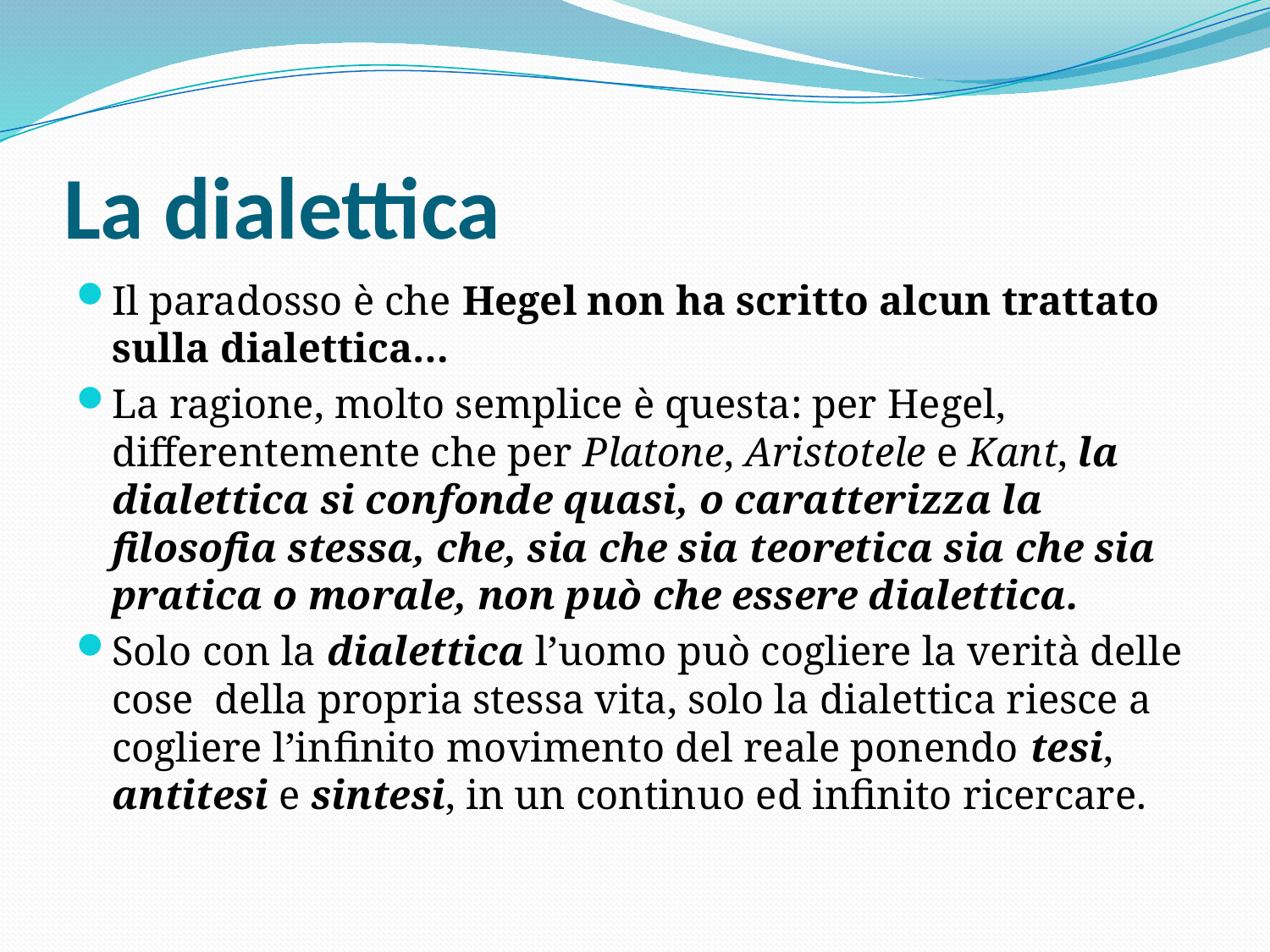

# La dialettica
Il paradosso è che Hegel non ha scritto alcun trattato sulla dialettica…
La ragione, molto semplice è questa: per Hegel, differentemente che per Platone, Aristotele e Kant, la dialettica si confonde quasi, o caratterizza la filosofia stessa, che, sia che sia teoretica sia che sia pratica o morale, non può che essere dialettica.
Solo con la dialettica l’uomo può cogliere la verità delle cose  della propria stessa vita, solo la dialettica riesce a cogliere l’infinito movimento del reale ponendo tesi, antitesi e sintesi, in un continuo ed infinito ricercare.